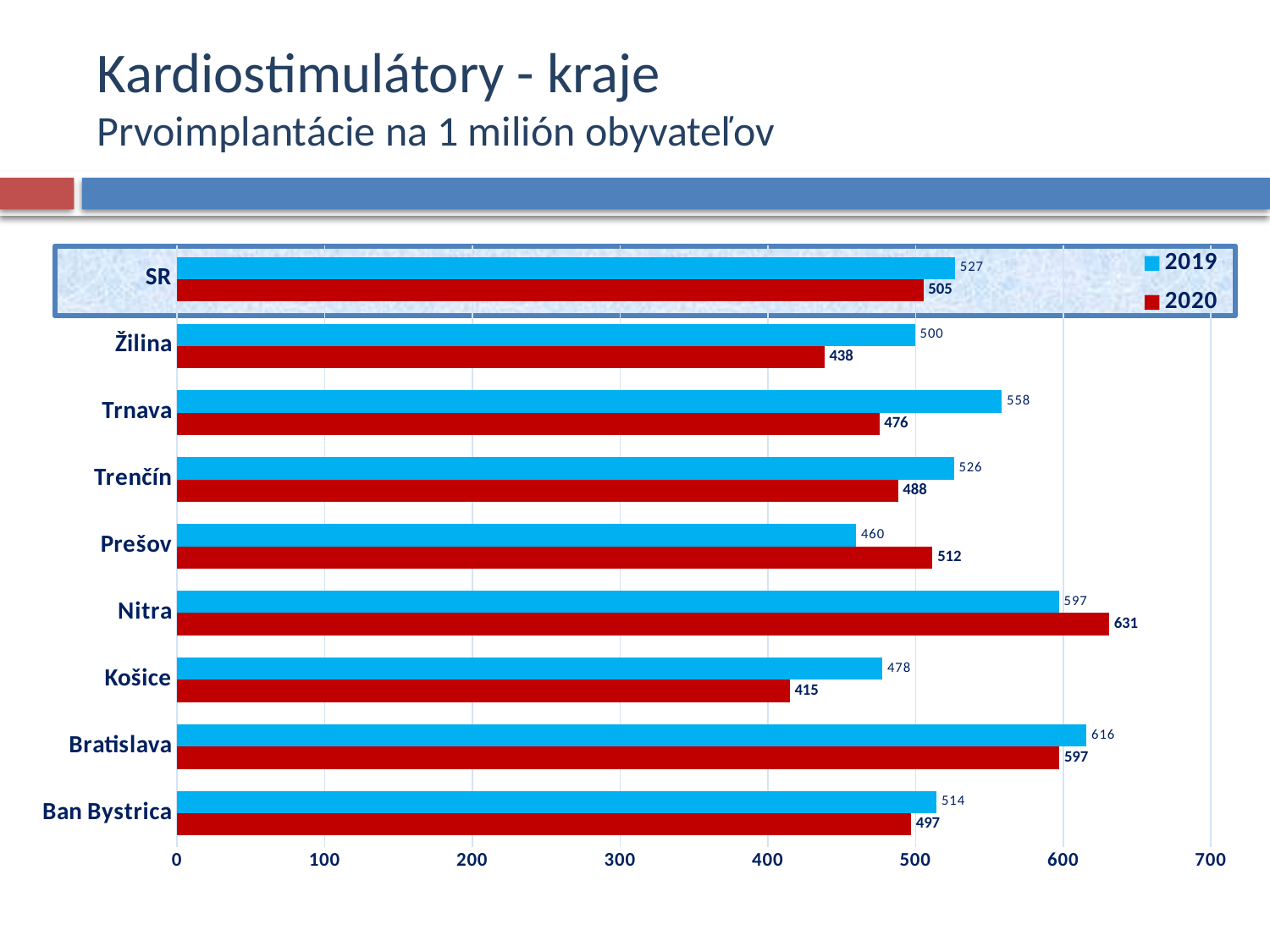

# Kardiostimulátory - kraje Prvoimplantácie na 1 milión obyvateľov

### Chart

| Category | 2020 | 2019 |
|---|---|---|
| Ban Bystrica | 497.0102211232431 | 514.2219760467163 |
| Bratislava | 597.333527390926 | 615.8354487680891 |
| Košice | 414.7853485821088 | 477.64796088314597 |
| Nitra | 631.0295091270216 | 597.1482884182432 |
| Prešov | 511.5015114748455 | 459.76899352055 |
| Trenčín | 488.1529045097818 | 526.0193527763166 |
| Trnava | 475.52214283052786 | 558.4622241474054 |
| Žilina | 438.26153365501443 | 499.67484926475385 |
| SR | 505.2820690365019 | 526.806151015181 |